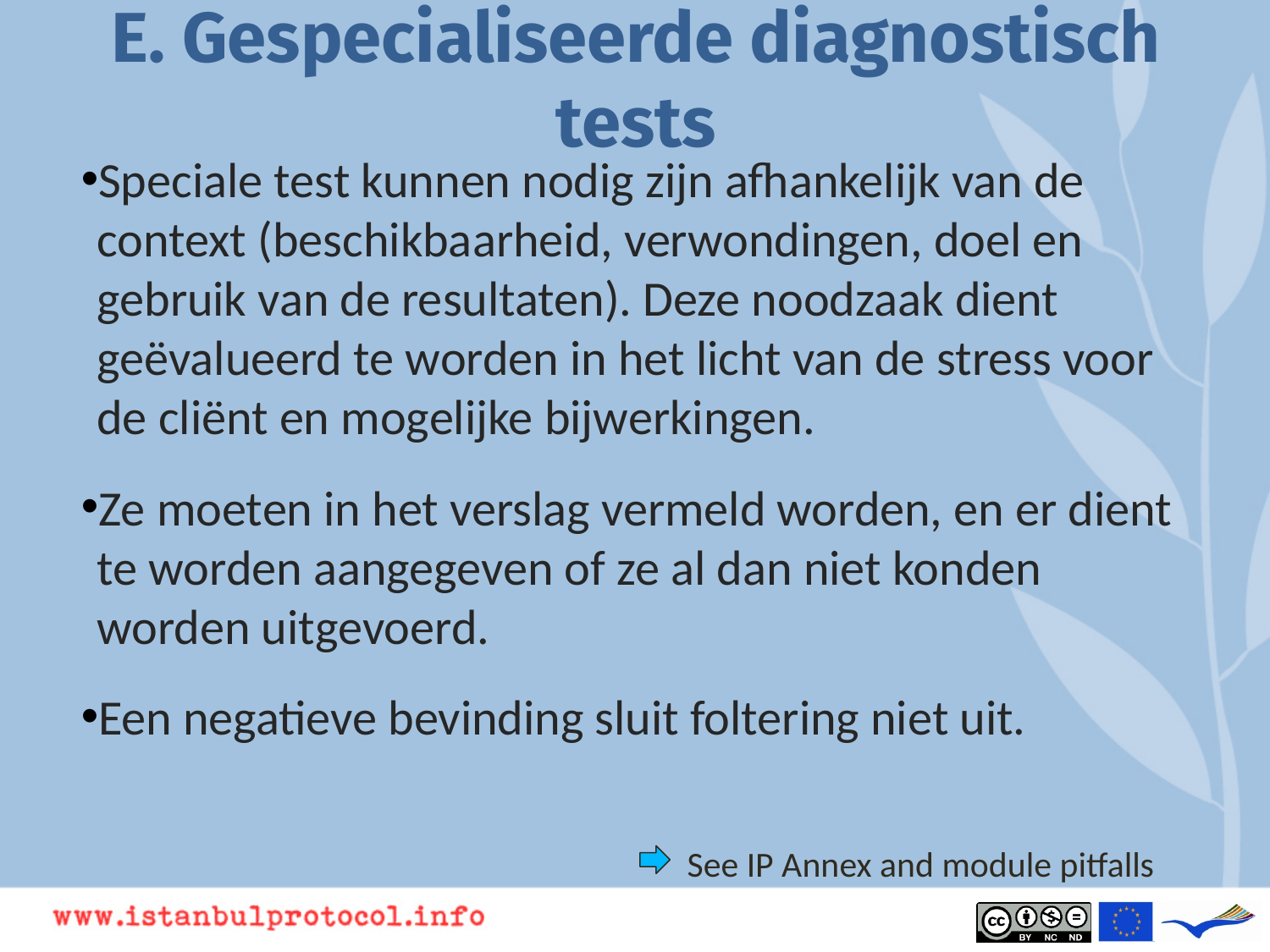

# E. Gespecialiseerde diagnostisch tests
Speciale test kunnen nodig zijn afhankelijk van de context (beschikbaarheid, verwondingen, doel en gebruik van de resultaten). Deze noodzaak dient geëvalueerd te worden in het licht van de stress voor de cliënt en mogelijke bijwerkingen.
Ze moeten in het verslag vermeld worden, en er dient te worden aangegeven of ze al dan niet konden worden uitgevoerd.
Een negatieve bevinding sluit foltering niet uit.
See IP Annex and module pitfalls